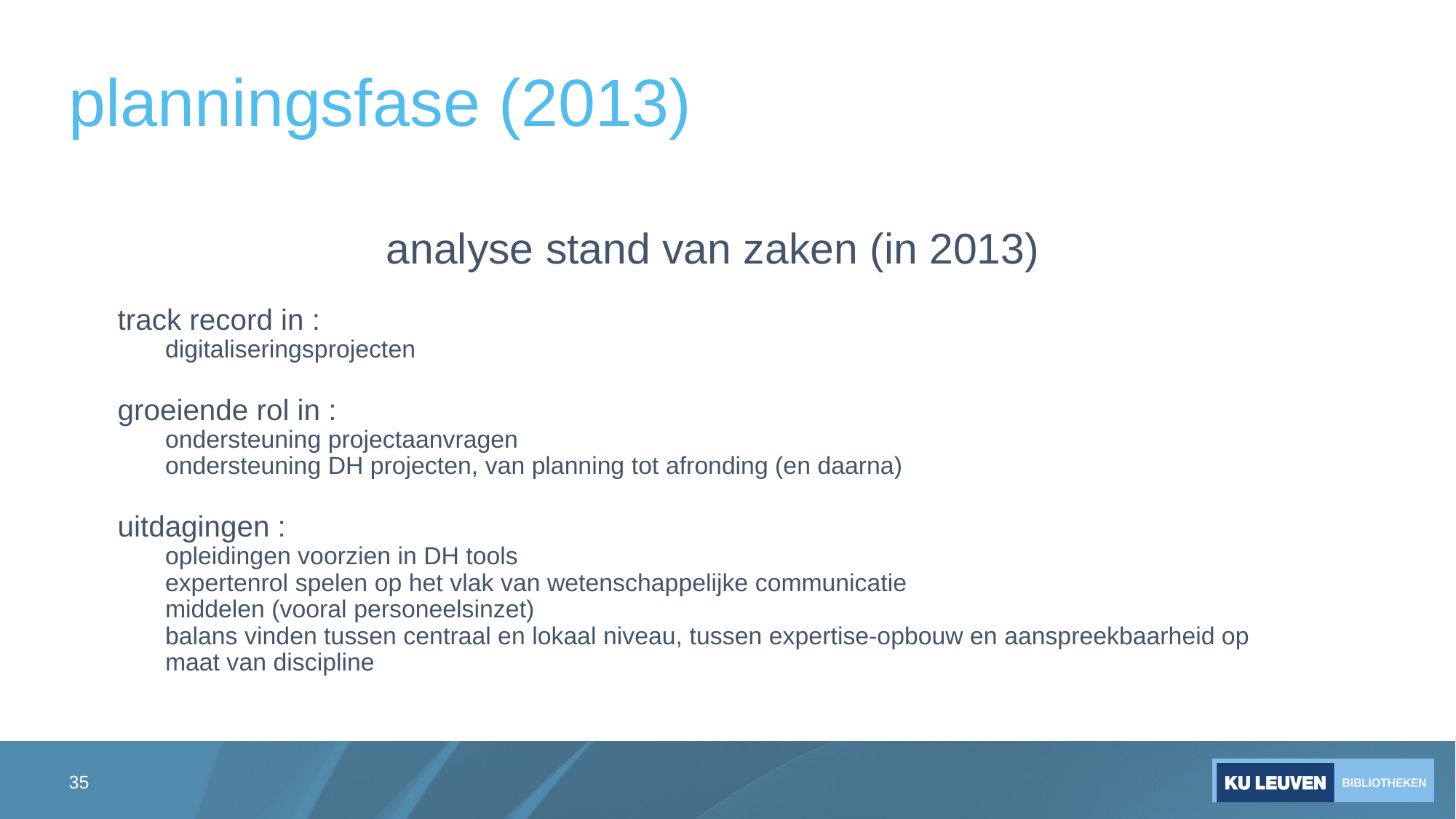

# planningsfase (2013)
analyse stand van zaken (in 2013)

track record in :
digitaliseringsprojecten

groeiende rol in :
ondersteuning projectaanvragen
ondersteuning DH projecten, van planning tot afronding (en daarna)

uitdagingen :
opleidingen voorzien in DH tools
expertenrol spelen op het vlak van wetenschappelijke communicatie
middelen (vooral personeelsinzet)
balans vinden tussen centraal en lokaal niveau, tussen expertise-opbouw en aanspreekbaarheid op maat van discipline

35